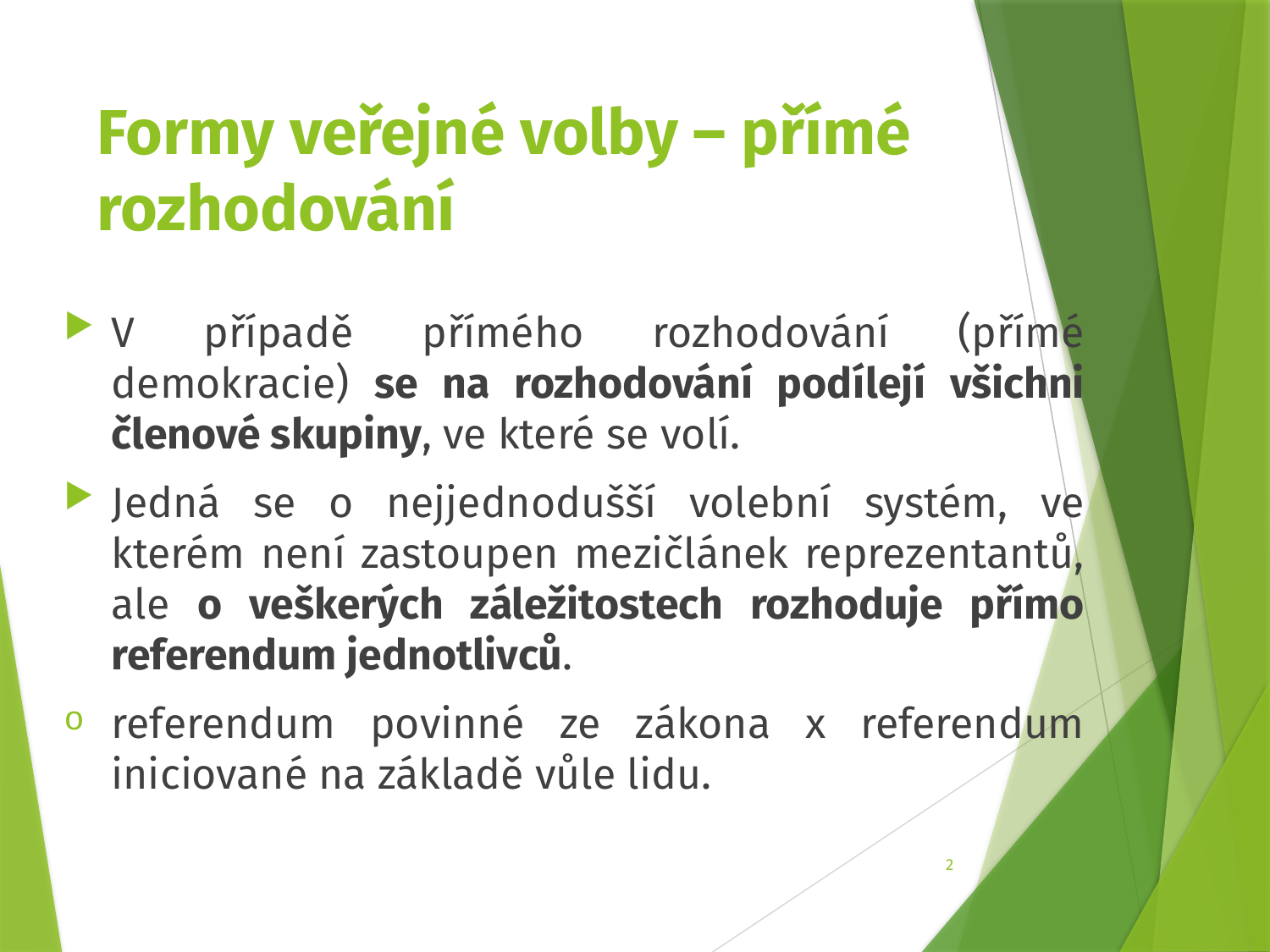

# Formy veřejné volby – přímé rozhodování
V případě přímého rozhodování (přímé demokracie) se na rozhodování podílejí všichni členové skupiny, ve které se volí.
Jedná se o nejjednodušší volební systém, ve kterém není zastoupen mezičlánek reprezentantů, ale o veškerých záležitostech rozhoduje přímo referendum jednotlivců.
referendum povinné ze zákona x referendum iniciované na základě vůle lidu.

2